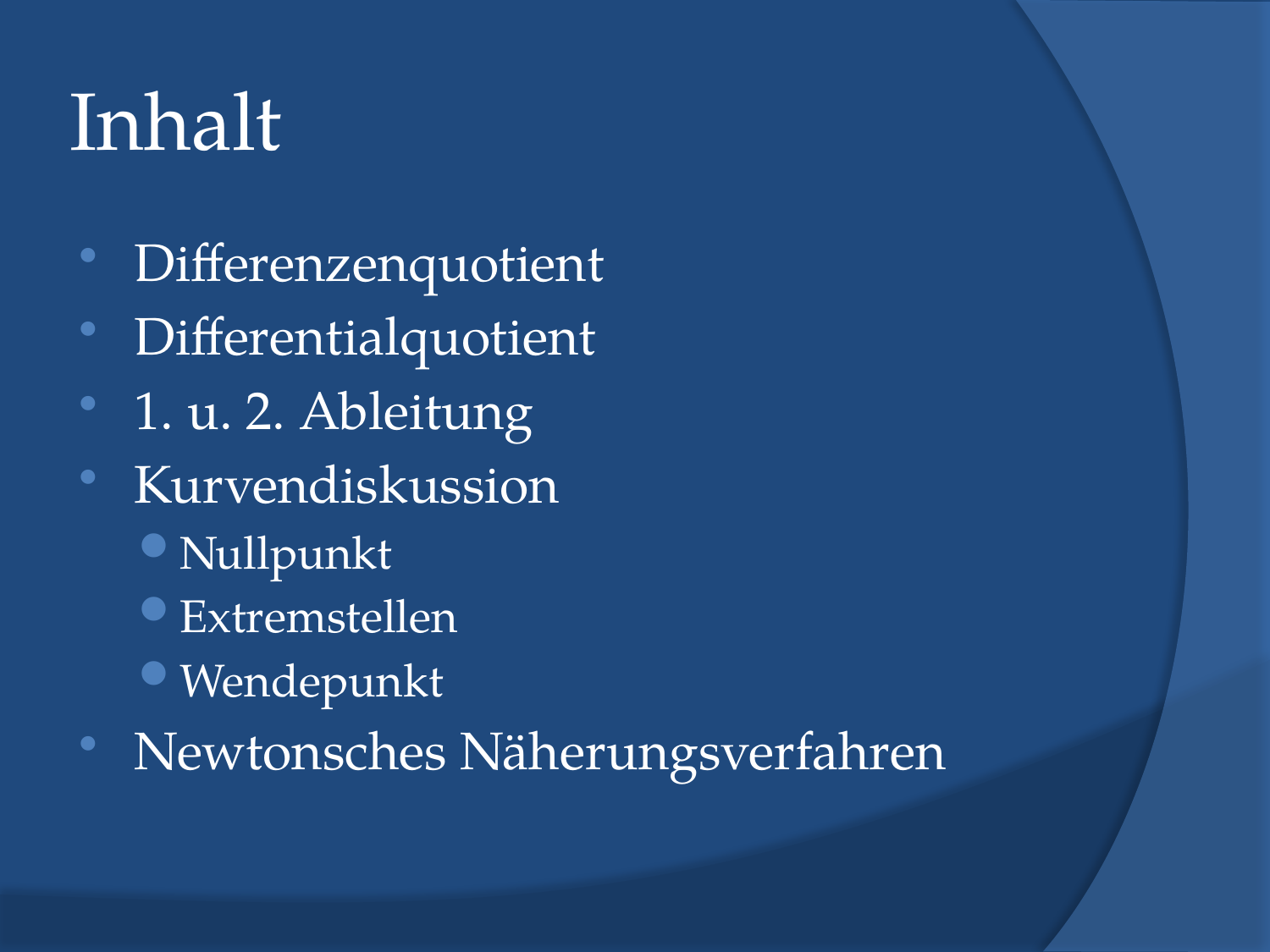

# Inhalt
Differenzenquotient
Differentialquotient
1. u. 2. Ableitung
Kurvendiskussion
Nullpunkt
Extremstellen
Wendepunkt
Newtonsches Näherungsverfahren